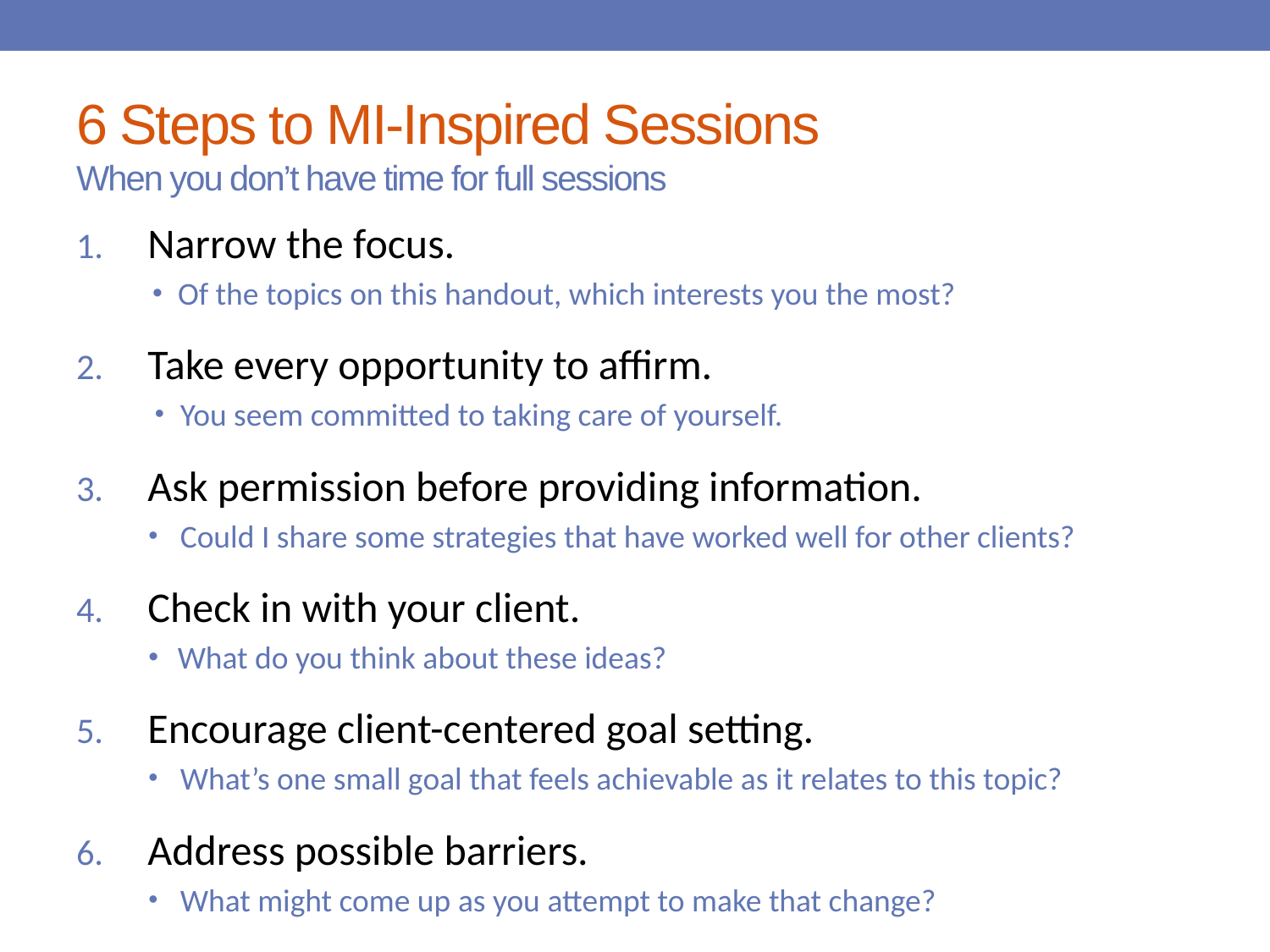

# 6 Steps to MI-Inspired Sessions When you don’t have time for full sessions
Narrow the focus.
Of the topics on this handout, which interests you the most?
Take every opportunity to affirm.
You seem committed to taking care of yourself.
Ask permission before providing information.
Could I share some strategies that have worked well for other clients?
Check in with your client.
What do you think about these ideas?
Encourage client-centered goal setting.
What’s one small goal that feels achievable as it relates to this topic?
Address possible barriers.
What might come up as you attempt to make that change?